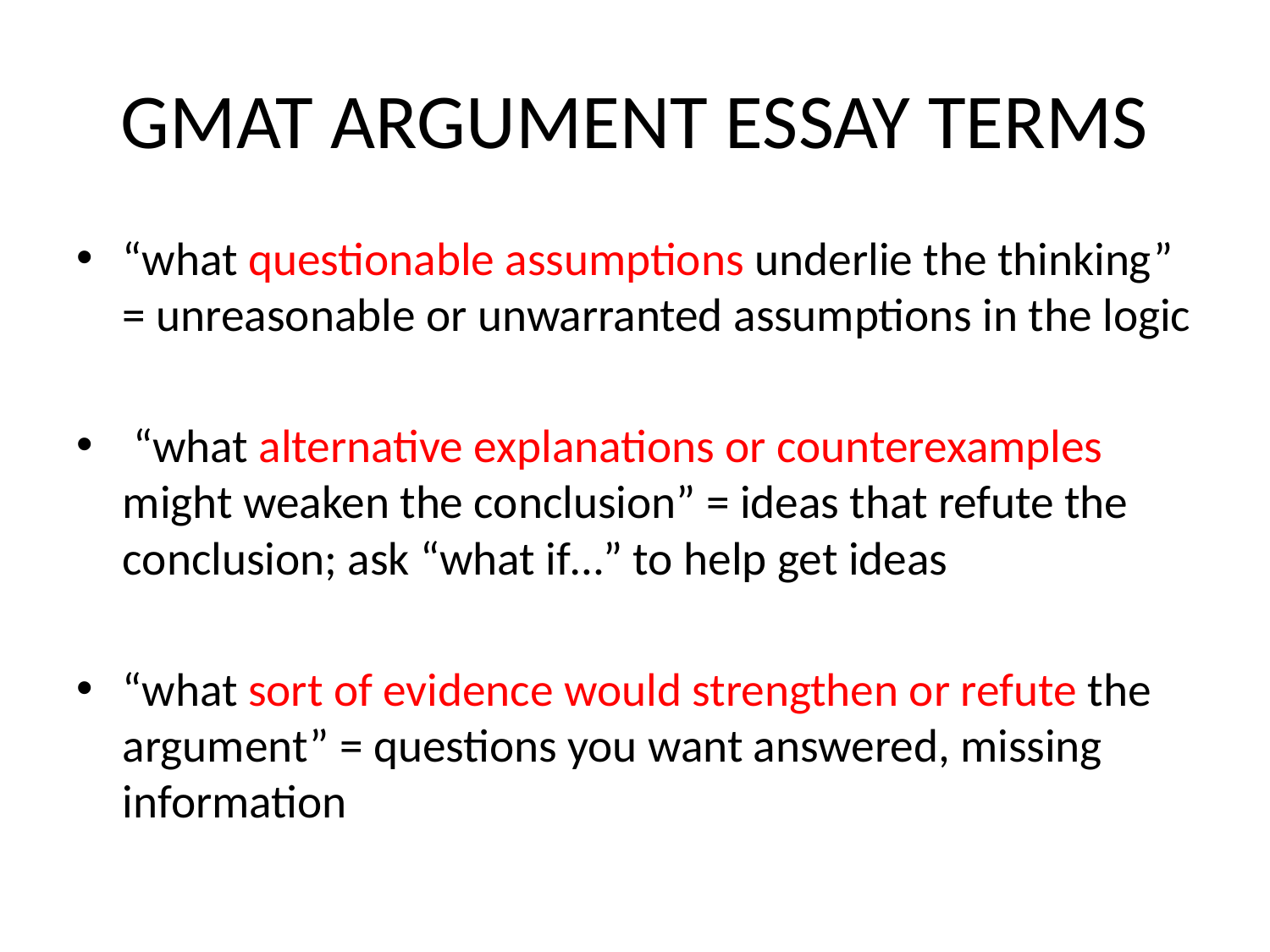

# GMAT ARGUMENT ESSAY TERMS
“what questionable assumptions underlie the thinking” = unreasonable or unwarranted assumptions in the logic

 “what alternative explanations or counterexamples might weaken the conclusion” = ideas that refute the conclusion; ask “what if…” to help get ideas

“what sort of evidence would strengthen or refute the argument” = questions you want answered, missing information